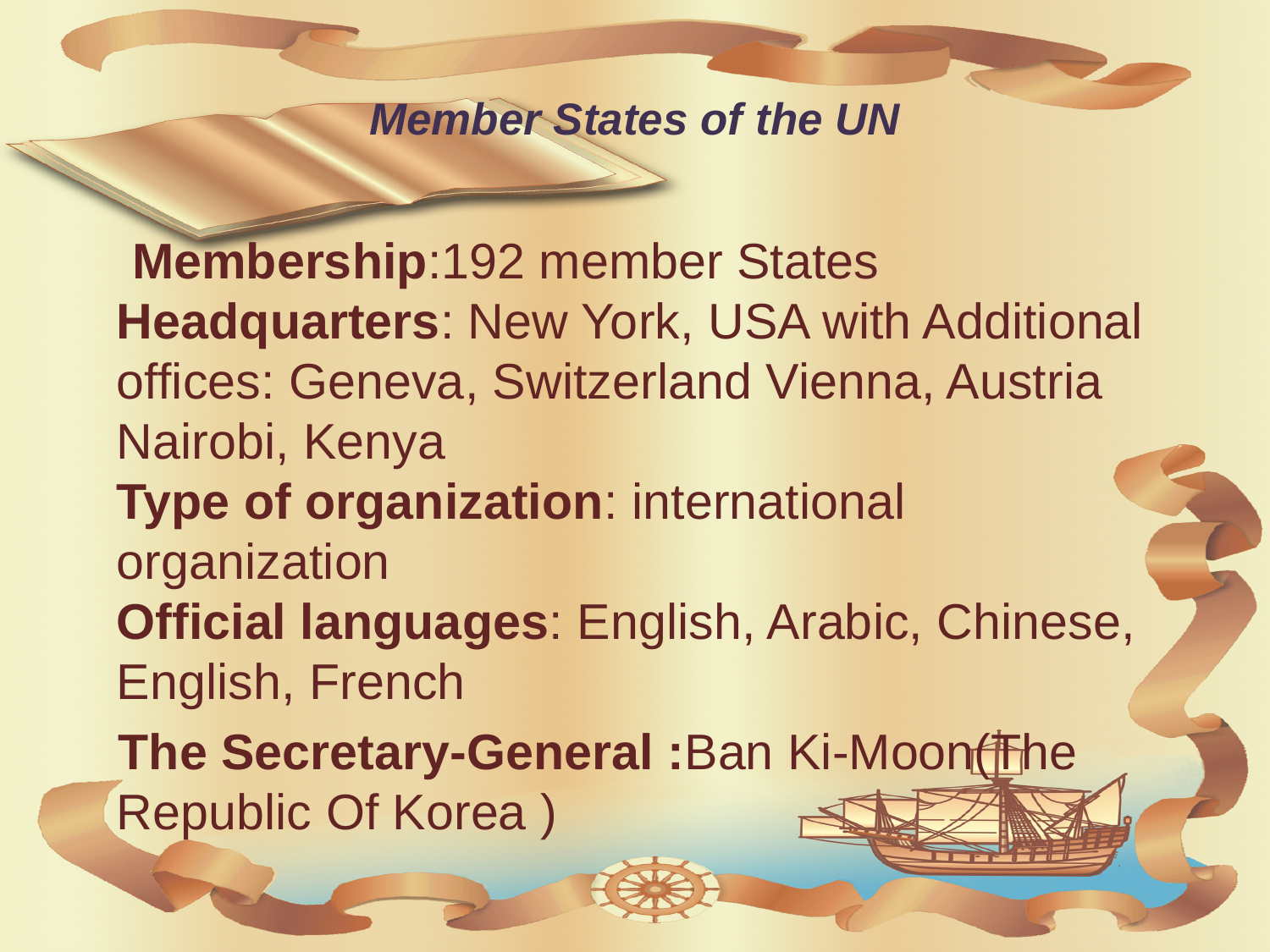

# Member States of the UN
    Membership:192 member States
Headquarters: New York, USA with Additional offices: Geneva, Switzerland Vienna, Austria
Nairobi, Kenya
Type of organization: international organization
Official languages: English, Arabic, Chinese, English, French
   The Secretary-General :Ban Ki-Moon(The Republic Of Korea )